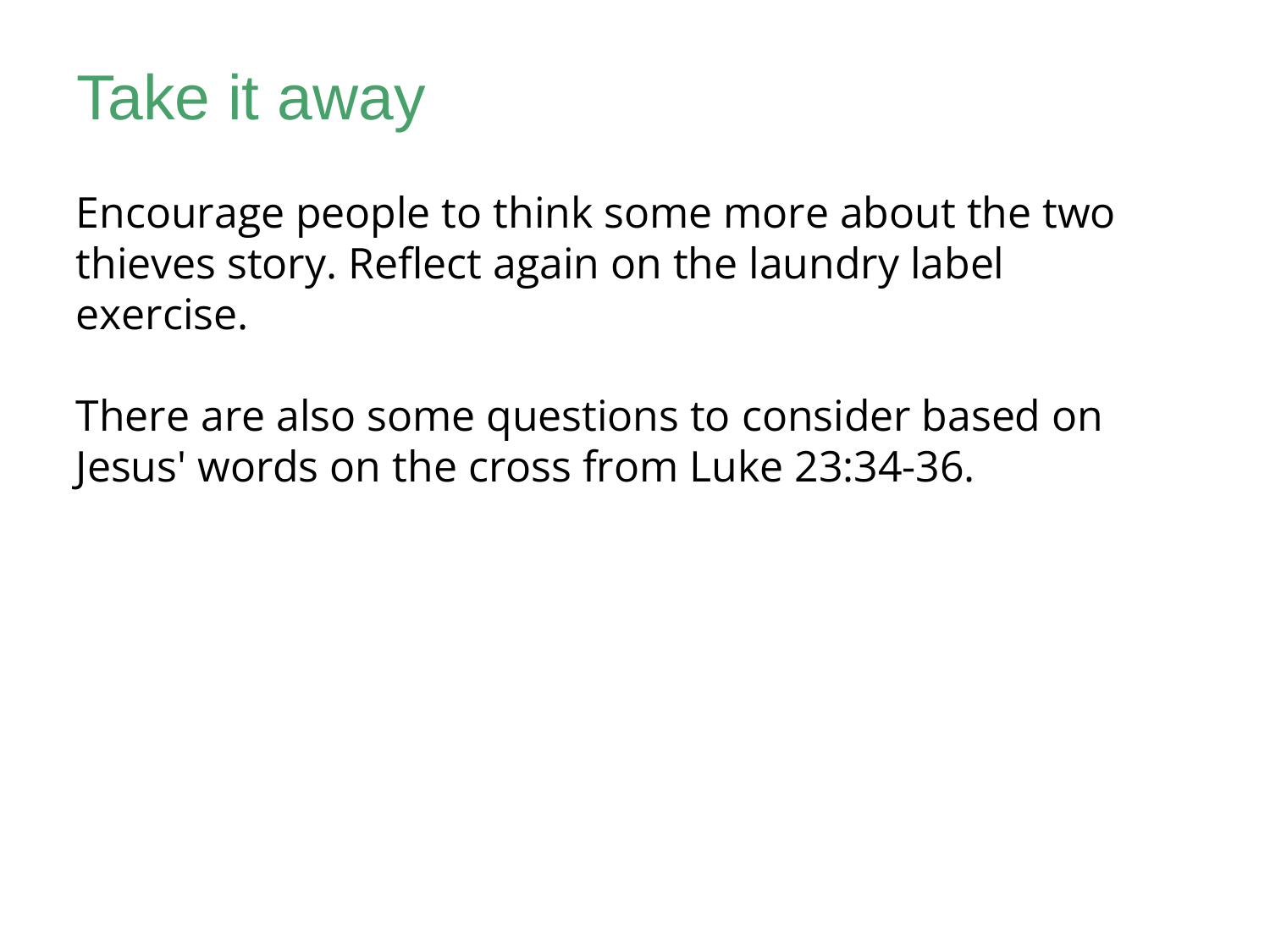

Take it away
Encourage people to think some more about the two thieves story. Reflect again on the laundry label exercise.

There are also some questions to consider based on Jesus' words on the cross from Luke 23:34-36.